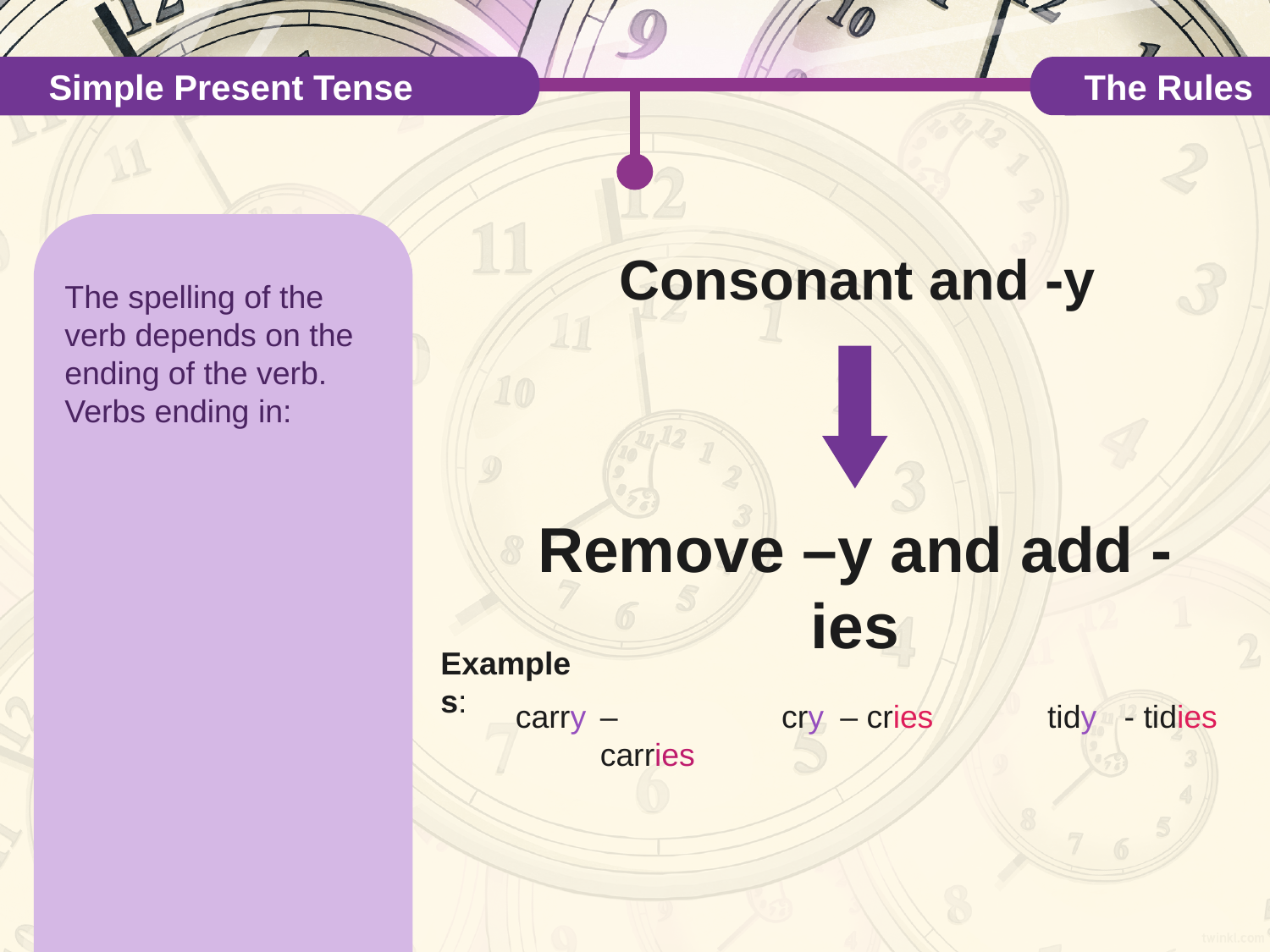

Simple Present Tense

  The Rules

The spelling of the verb depends on the ending of the verb.
Verbs ending in:

Consonant and -y

Remove –y and add -ies
Examples:
- tidies
carry
– carries
cry
– cries
tidy